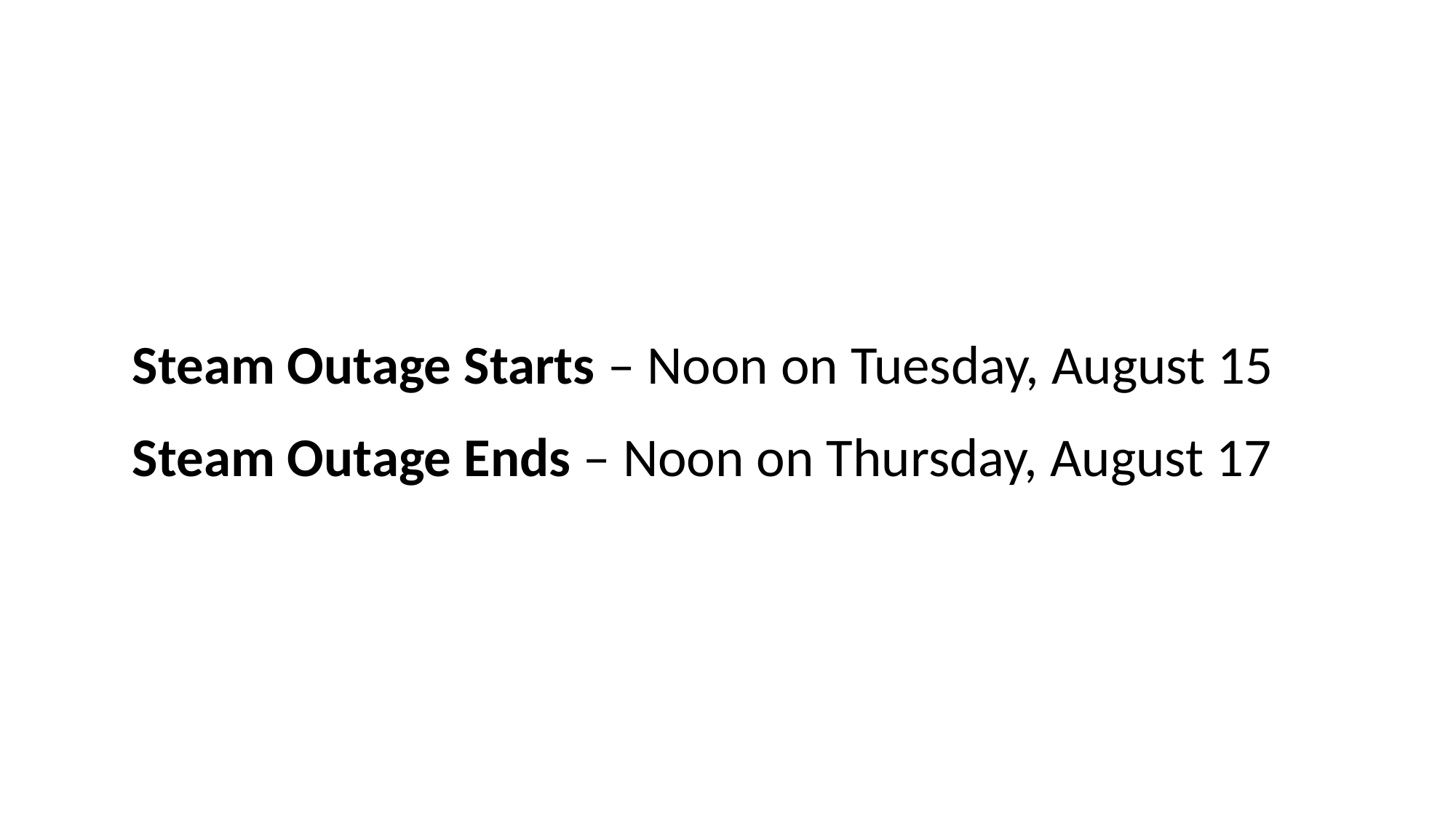

Steam Outage Starts – Noon on Tuesday, August 15
Steam Outage Ends – Noon on Thursday, August 17